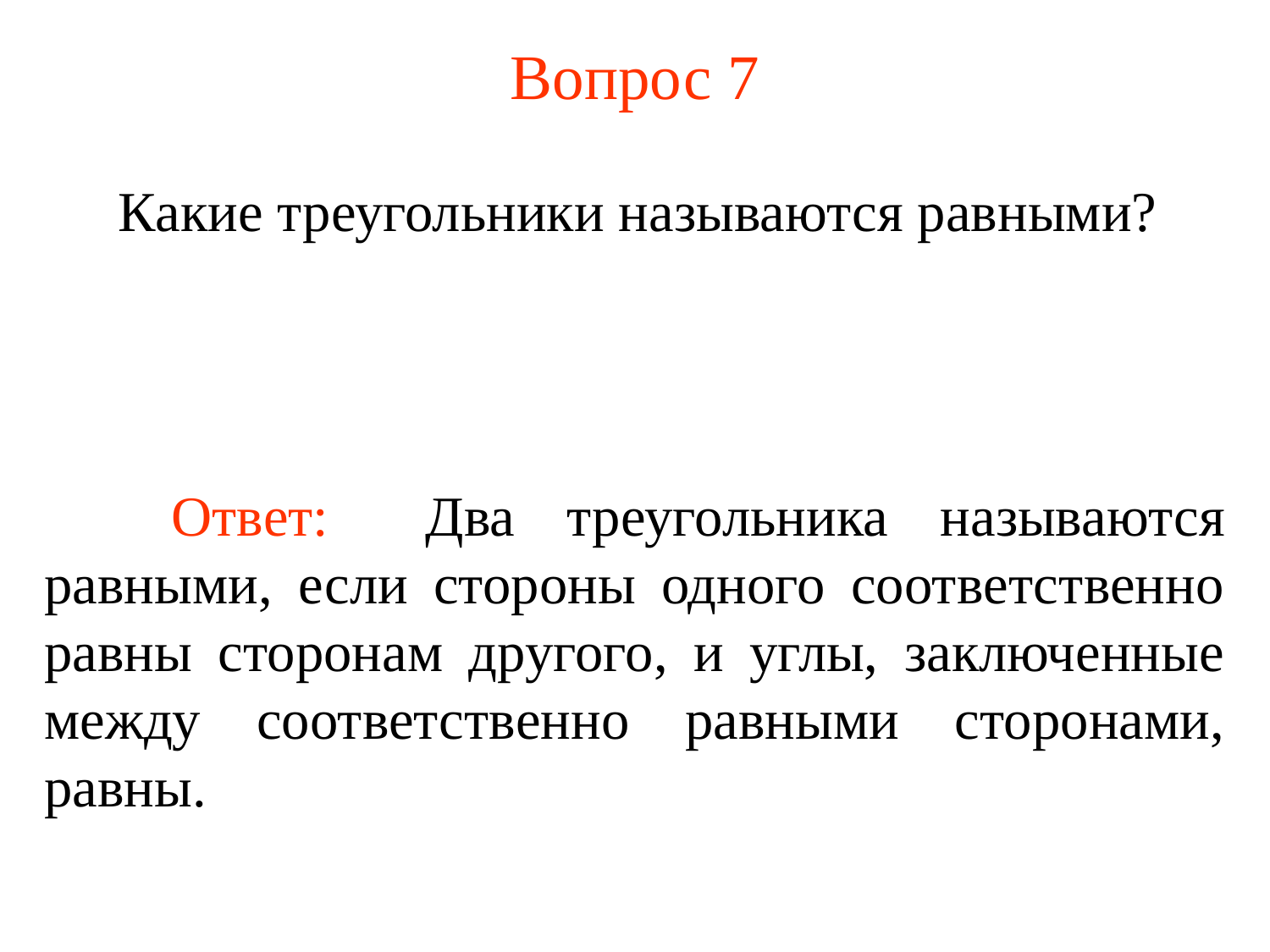

# Вопрос 7
Какие треугольники называются равными?
	Ответ:  Два треугольника называются равными, если стороны одного соответственно равны сторонам другого, и углы, заключенные между соответственно равными сторонами, равны.